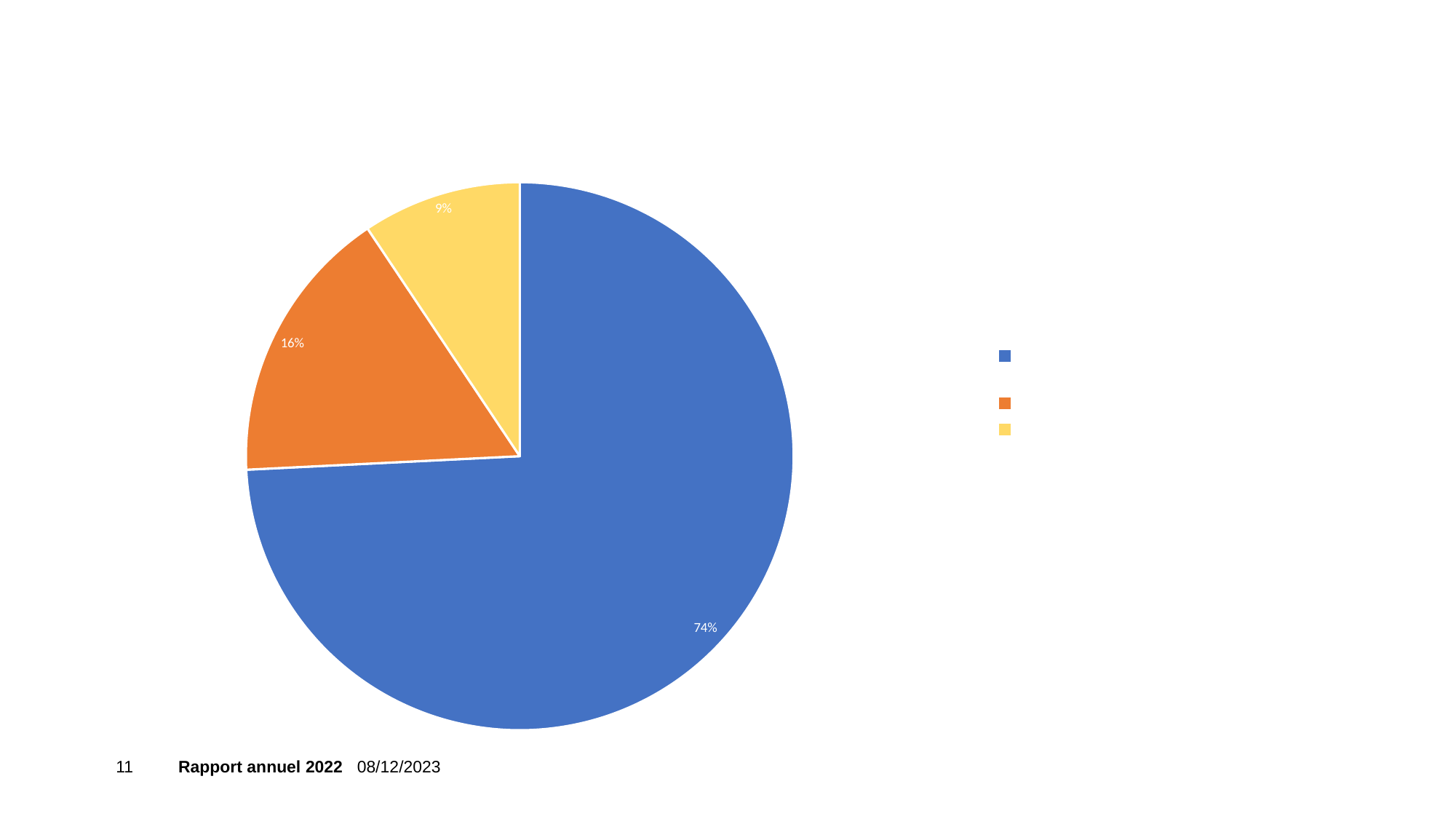

### Chart: Chiffre d'affaire par famille

| Category |  |
|---|---|
| CA HT TOTAL VETEMENTS ACCESSOIRES DE GROSSESSE | 3321.0 |
| CA HT MES SIX PREMIERS MOIS | 734.0 |
| CA HT ACCESSOIRES JEUNES PARENTS | 420.0 |
11
Rapport annuel 2022
08/12/2023